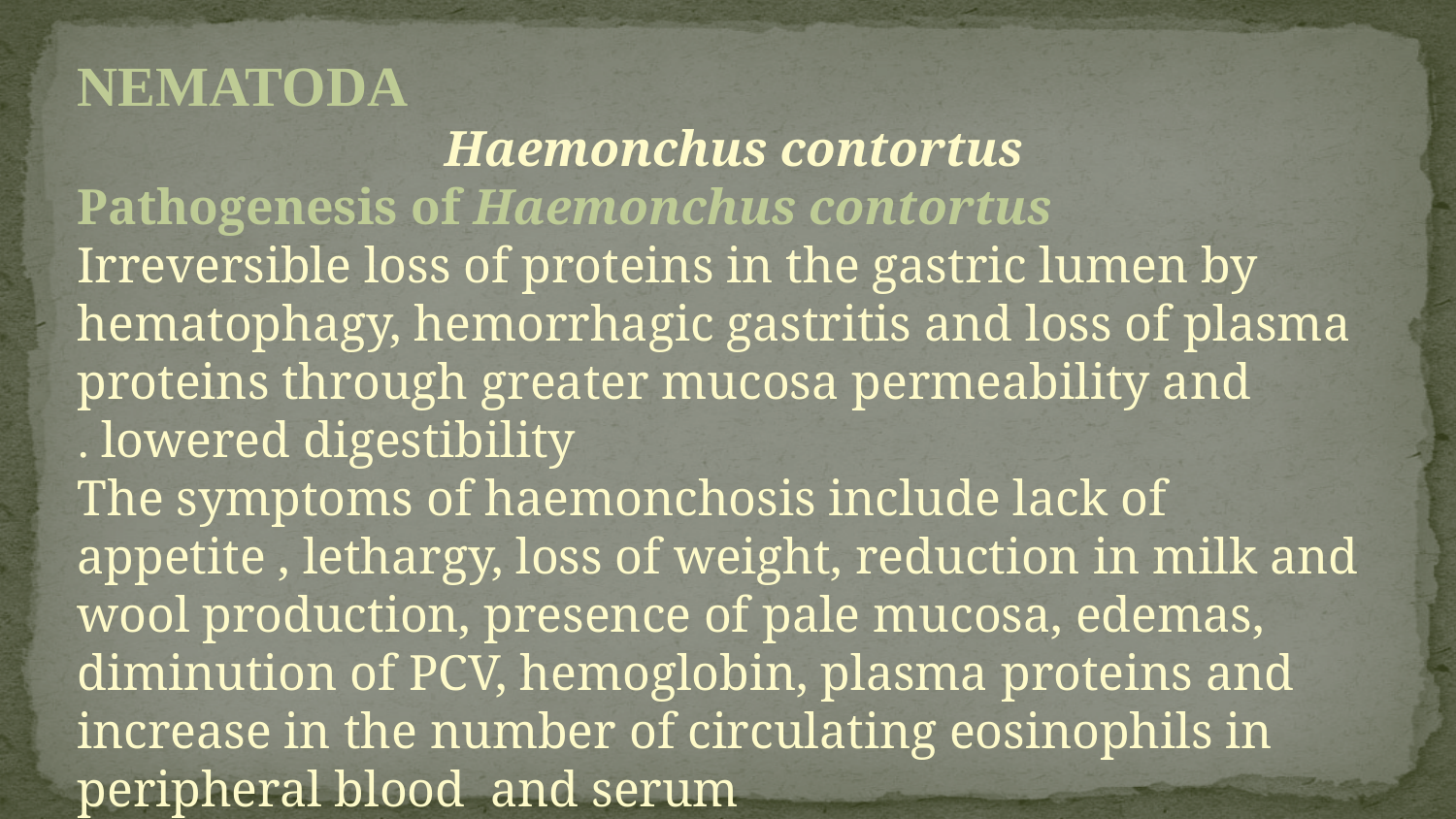

NEMATODA
Haemonchus contortus
Pathogenesis of Haemonchus contortus
Irreversible loss of proteins in the gastric lumen by hematophagy, hemorrhagic gastritis and loss of plasma proteins through greater mucosa permeability and lowered digestibility .
The symptoms of haemonchosis include lack of appetite , lethargy, loss of weight, reduction in milk and wool production, presence of pale mucosa, edemas, diminution of PCV, hemoglobin, plasma proteins and increase in the number of circulating eosinophils in peripheral blood  and serum